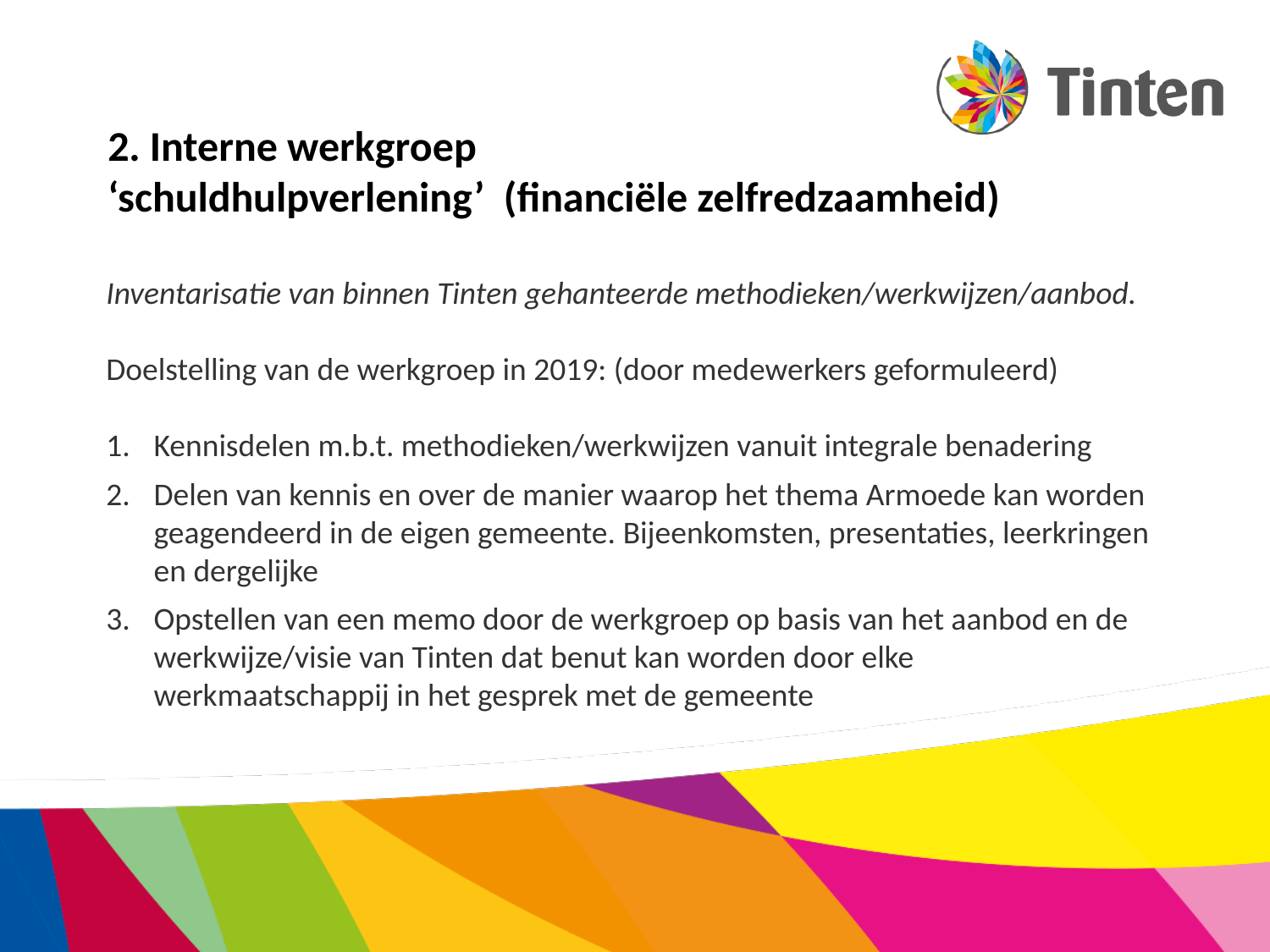

# 2. Interne werkgroep ‘schuldhulpverlening’  (financiële zelfredzaamheid)
Inventarisatie van binnen Tinten gehanteerde methodieken/werkwijzen/aanbod.

Doelstelling van de werkgroep in 2019: (door medewerkers geformuleerd)

Kennisdelen m.b.t. methodieken/werkwijzen vanuit integrale benadering
Delen van kennis en over de manier waarop het thema Armoede kan worden geagendeerd in de eigen gemeente. Bijeenkomsten, presentaties, leerkringen en dergelijke
Opstellen van een memo door de werkgroep op basis van het aanbod en de werkwijze/visie van Tinten dat benut kan worden door elke werkmaatschappij in het gesprek met de gemeente